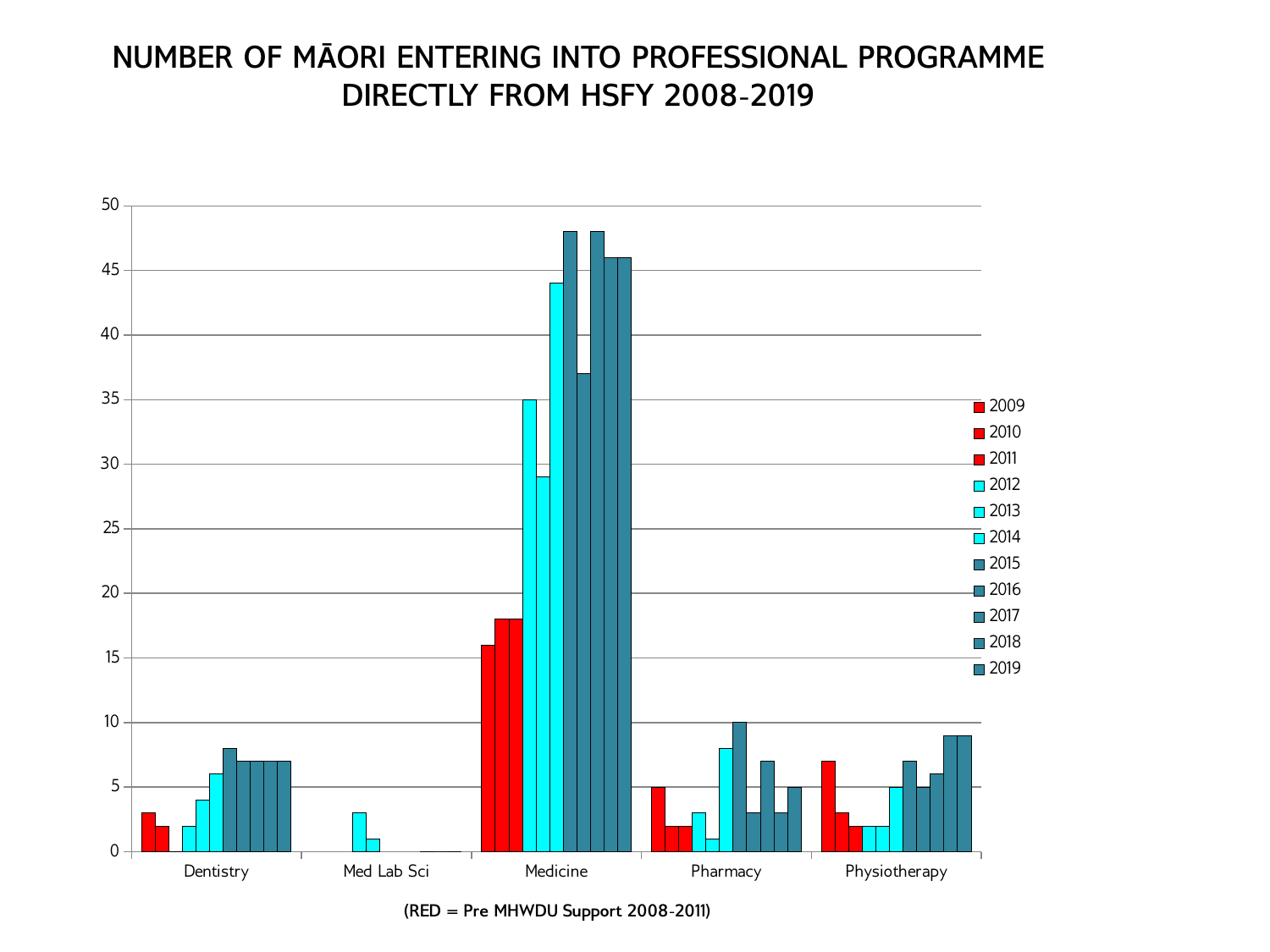

Number of Māori entering into professional programme directly from HSFY 2008-2019

### Chart

| Category | 2009 | 2010 | 2011 | 2012 | 2013 | 2014 | 2015 | 2016 | 2017 | 2018 | 2019 |
|---|---|---|---|---|---|---|---|---|---|---|---|
| Dentistry | 3.0 | 2.0 | 0.0 | 2.0 | 4.0 | 6.0 | 8.0 | 7.0 | 7.0 | 7.0 | 7.0 |
| Med Lab Sci | None | None | None | 3.0 | 1.0 | None | None | None | 0.0 | 0.0 | 0.0 |
| Medicine | 16.0 | 18.0 | 18.0 | 35.0 | 29.0 | 44.0 | 48.0 | 37.0 | 48.0 | 46.0 | 46.0 |
| Pharmacy | 5.0 | 2.0 | 2.0 | 3.0 | 1.0 | 8.0 | 10.0 | 3.0 | 7.0 | 3.0 | 5.0 |
| Physiotherapy | 7.0 | 3.0 | 2.0 | 2.0 | 2.0 | 5.0 | 7.0 | 5.0 | 6.0 | 9.0 | 9.0 |